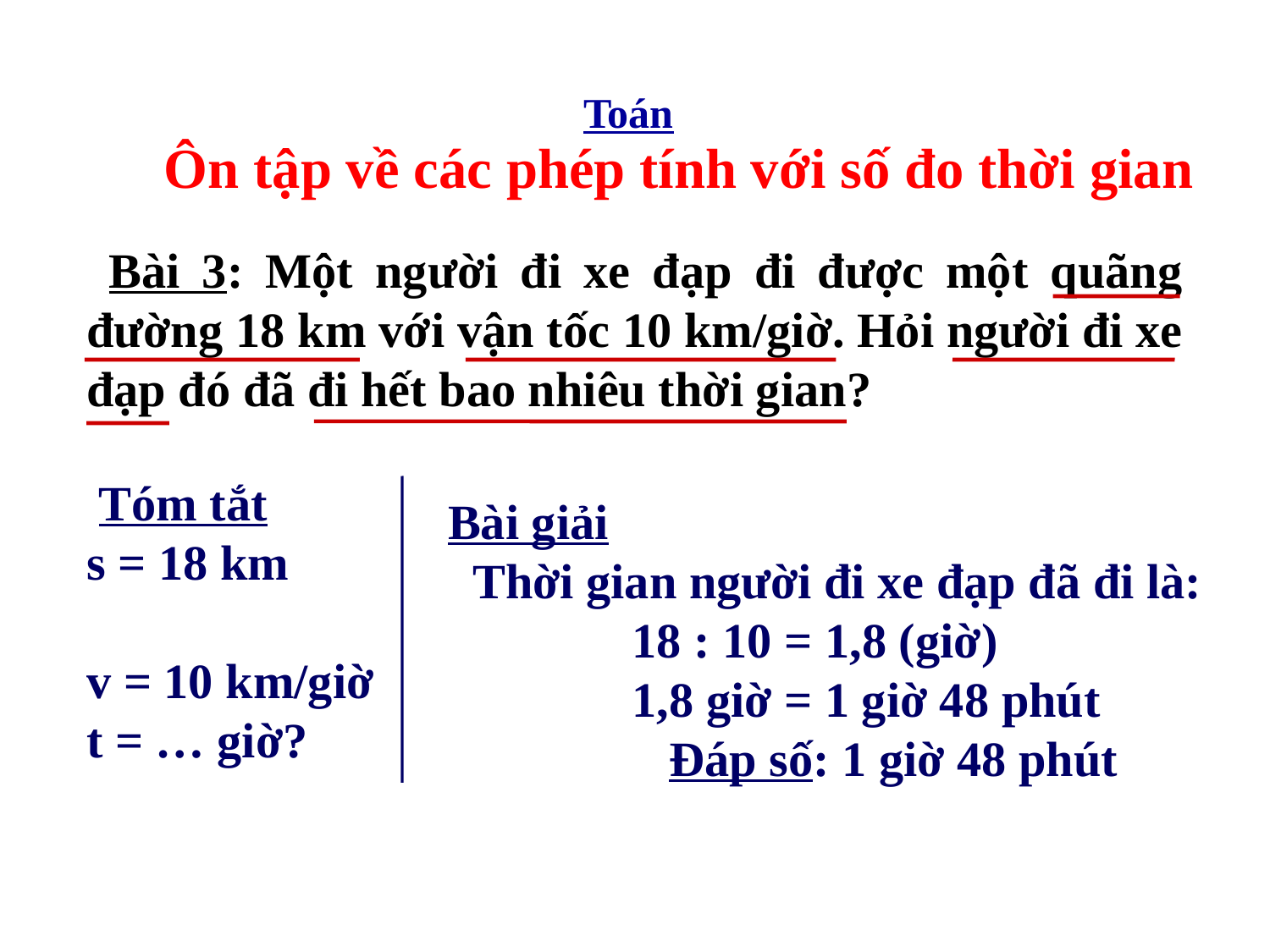

Toán
 Ôn tập về các phép tính với số đo thời gian
 Bài 3: Một người đi xe đạp đi được một quãng đường 18 km với vận tốc 10 km/giờ. Hỏi người đi xe đạp đó đã đi hết bao nhiêu thời gian?

 Tóm tắt
s = 18 km
v = 10 km/giờ
t = … giờ?

 Bài giải
   Thời gian người đi xe đạp đã đi là:
                18 : 10 = 1,8 (giờ)
                1,8 giờ = 1 giờ 48 phút
                   Đáp số: 1 giờ 48 phút